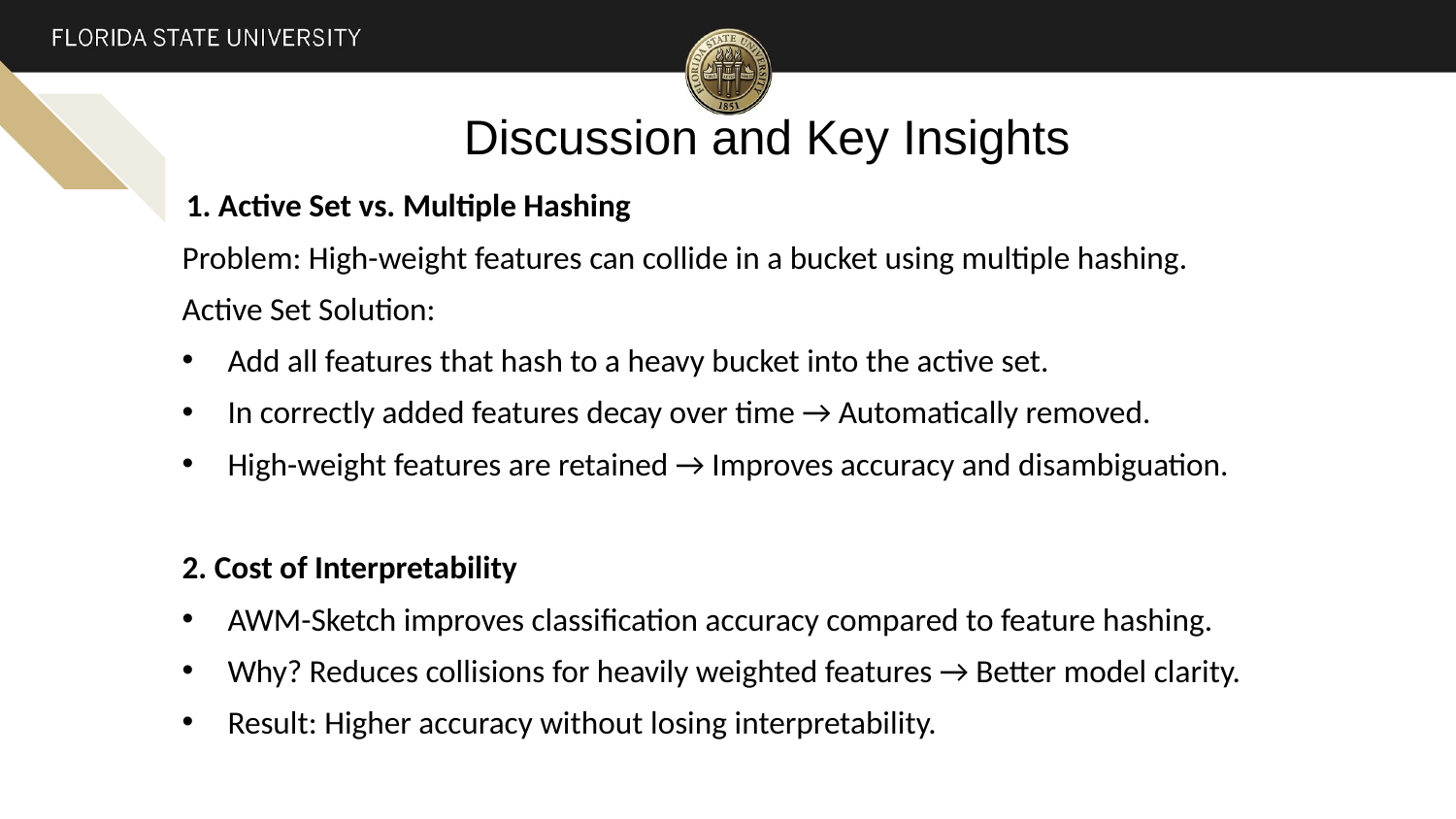

# Discussion and Key Insights
1. Active Set vs. Multiple Hashing
Problem: High-weight features can collide in a bucket using multiple hashing.
Active Set Solution:
Add all features that hash to a heavy bucket into the active set.
In correctly added features decay over time → Automatically removed.
High-weight features are retained → Improves accuracy and disambiguation.

2. Cost of Interpretability
AWM-Sketch improves classification accuracy compared to feature hashing.
Why? Reduces collisions for heavily weighted features → Better model clarity.
Result: Higher accuracy without losing interpretability.